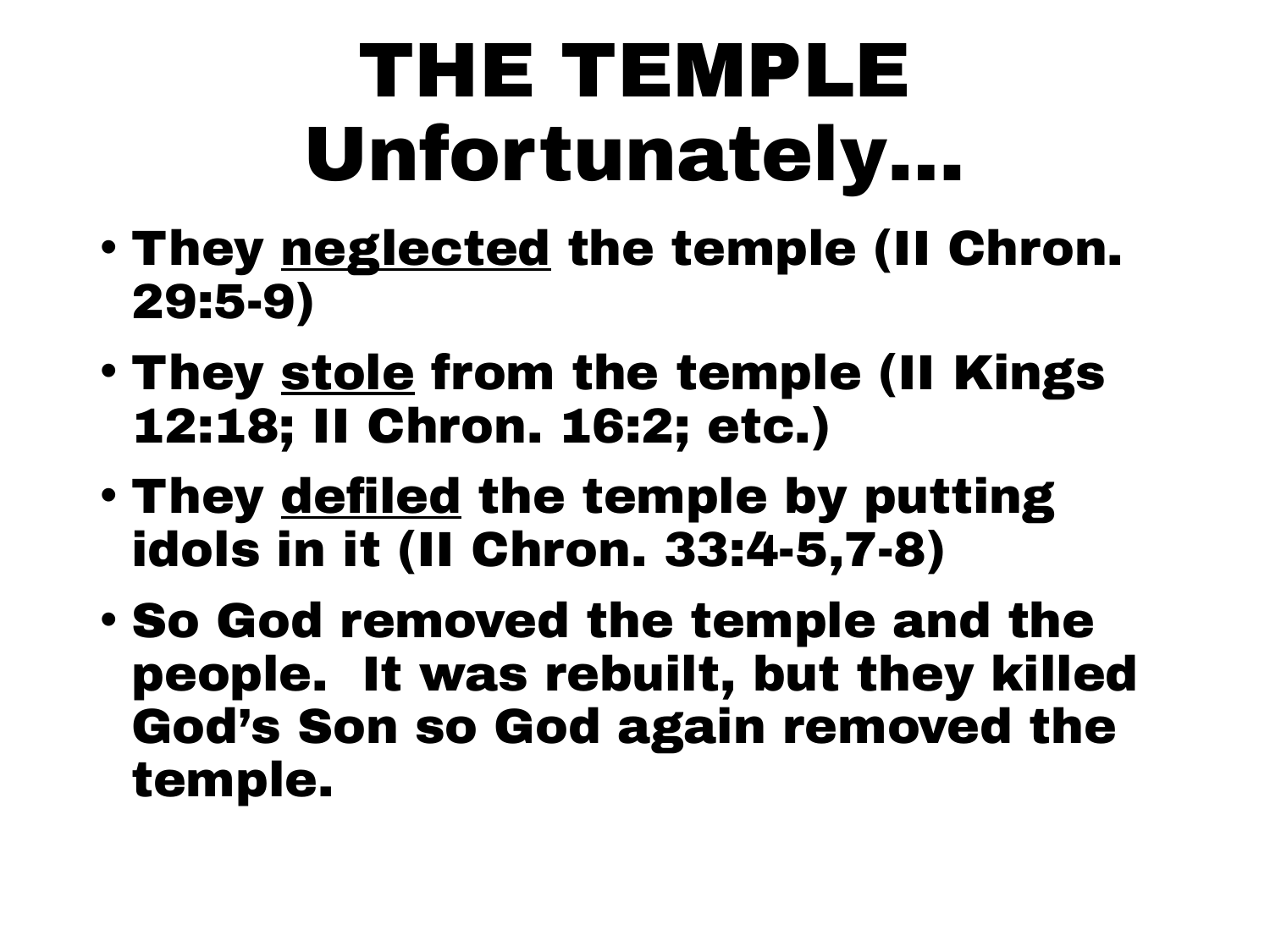

# THE TEMPLE Unfortunately…
They neglected the temple (II Chron. 29:5-9)
They stole from the temple (II Kings 12:18; II Chron. 16:2; etc.)
They defiled the temple by putting idols in it (II Chron. 33:4-5,7-8)
So God removed the temple and the people.  It was rebuilt, but they killed God’s Son so God again removed the temple.